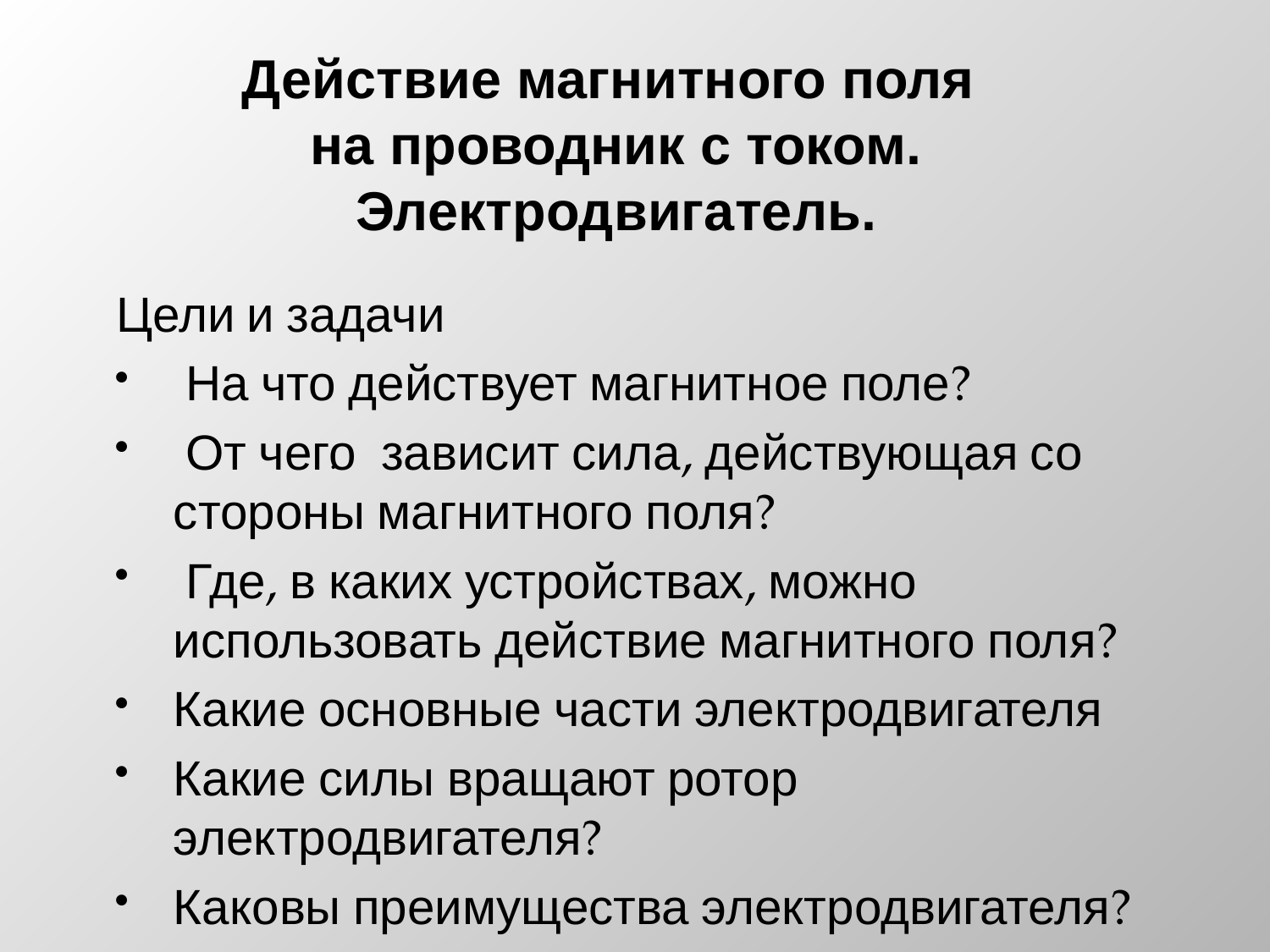

# Действие магнитного поля на проводник с током. Электродвигатель.
Цели и задачи
 На что действует магнитное поле?
 От чего  зависит сила, действующая со стороны магнитного поля?
 Где, в каких устройствах, можно использовать действие магнитного поля?
Какие основные части электродвигателя
Какие силы вращают ротор электродвигателя?
Каковы преимущества электродвигателя?

.